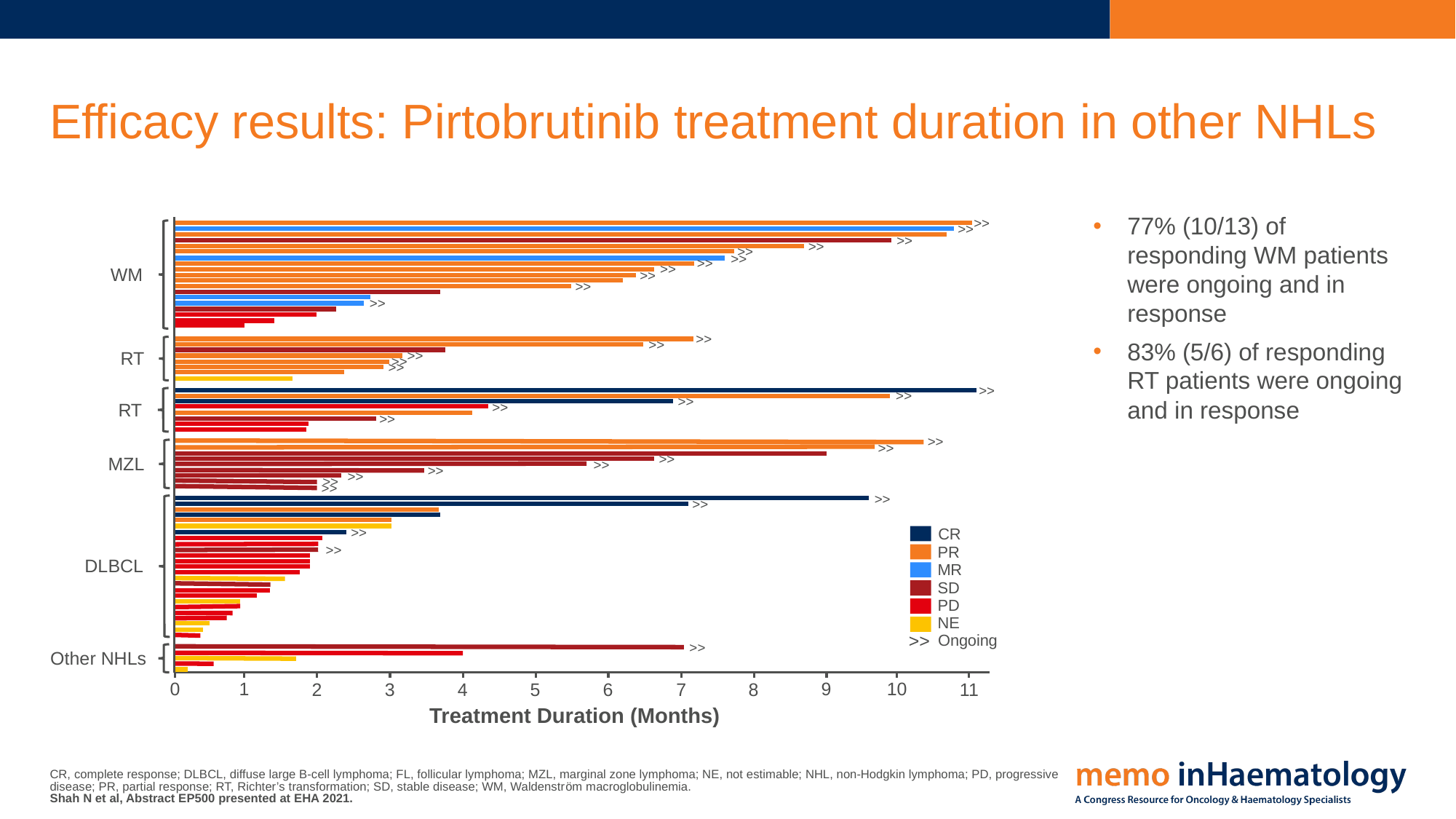

# Efficacy results: Pirtobrutinib treatment duration in other NHLs
>>
77% (10/13) of responding WM patients were ongoing and in response
83% (5/6) of responding RT patients were ongoing and in response
>>

>>
>>
>>
>>
>>
>>
WM
>>
>>
>>
>>
>>

>>
RT
>>
>>
>>
>>
>>

RT
>>
>>
>>
>>

>>
MZL
>>
>>
>>
>>
>>
>>
>>

CR
>>

>>
PR

DLBCL
MR

SD

PD

NE

>>
Ongoing
>>
Other NHLs

9
0
10
1
7
4
8
11
2
6
5
3
Treatment Duration (Months)
CR, complete response; DLBCL, diffuse large B-cell lymphoma; FL, follicular lymphoma; MZL, marginal zone lymphoma; NE, not estimable; NHL, non-Hodgkin lymphoma; PD, progressive disease; PR, partial response; RT, Richter’s transformation; SD, stable disease; WM, Waldenström macroglobulinemia.
Shah N et al, Abstract EP500 presented at EHA 2021.